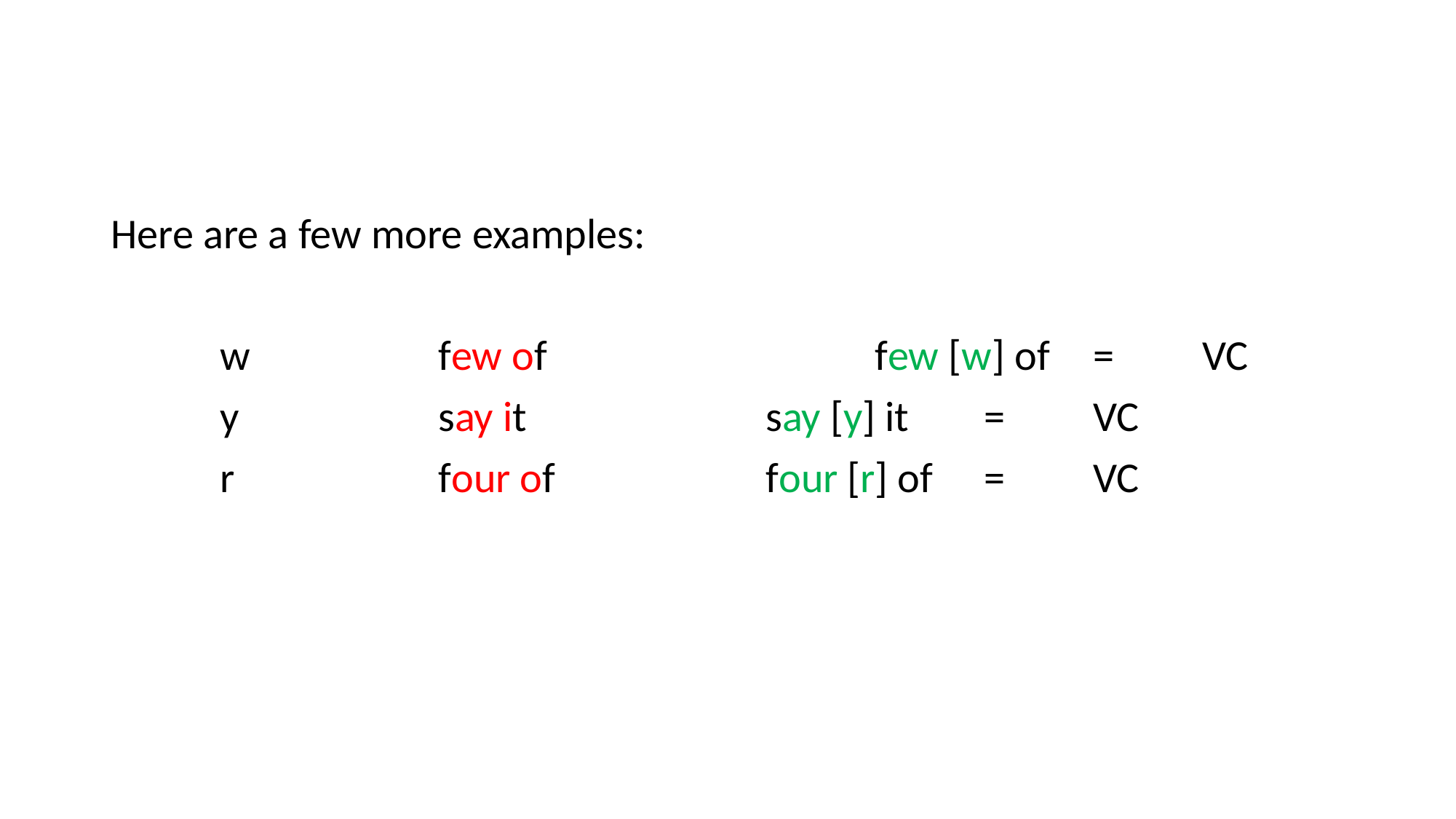

Here are a few more examples:

	w		few of			few [w] of	= 	VC
	y		say it			say [y] it	=	VC
	r		four of		four [r] of	= 	VC